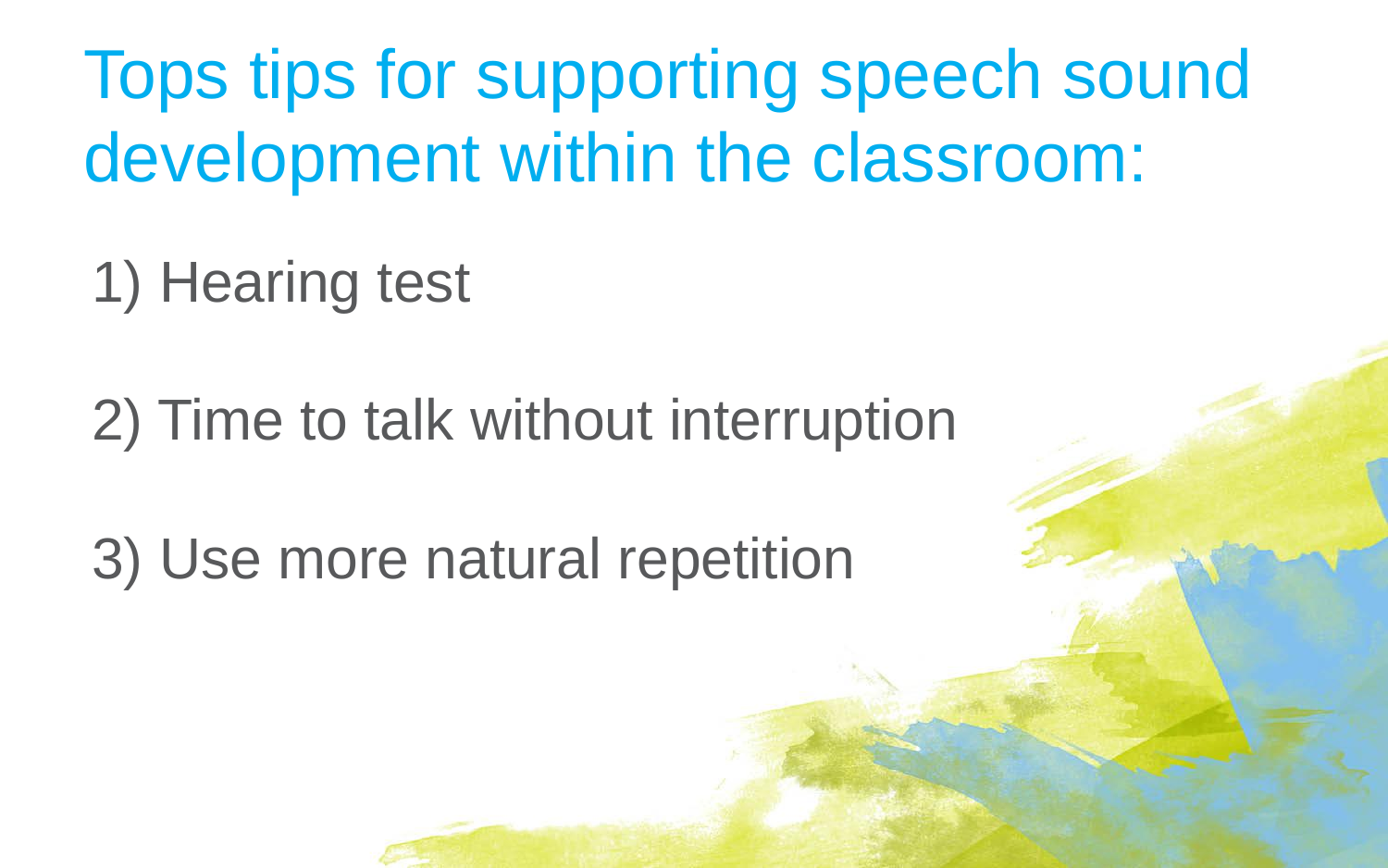

# Tops tips for supporting speech sound development within the classroom:
1) Hearing test
2) Time to talk without interruption
3) Use more natural repetition